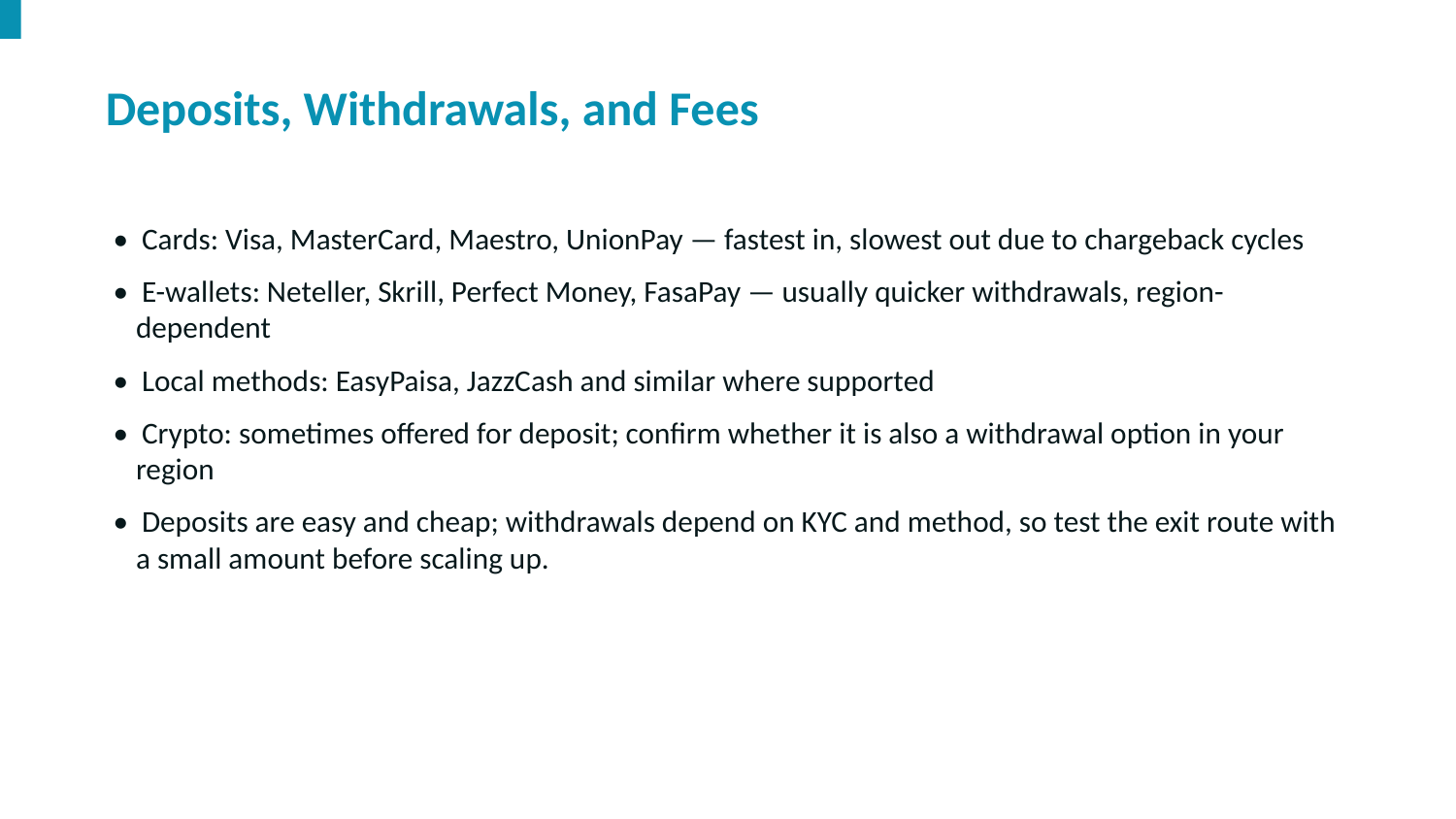

Deposits, Withdrawals, and Fees
•  Cards: Visa, MasterCard, Maestro, UnionPay — fastest in, slowest out due to chargeback cycles
•  E-wallets: Neteller, Skrill, Perfect Money, FasaPay — usually quicker withdrawals, region-dependent
•  Local methods: EasyPaisa, JazzCash and similar where supported
•  Crypto: sometimes offered for deposit; confirm whether it is also a withdrawal option in your region
•  Deposits are easy and cheap; withdrawals depend on KYC and method, so test the exit route with a small amount before scaling up.